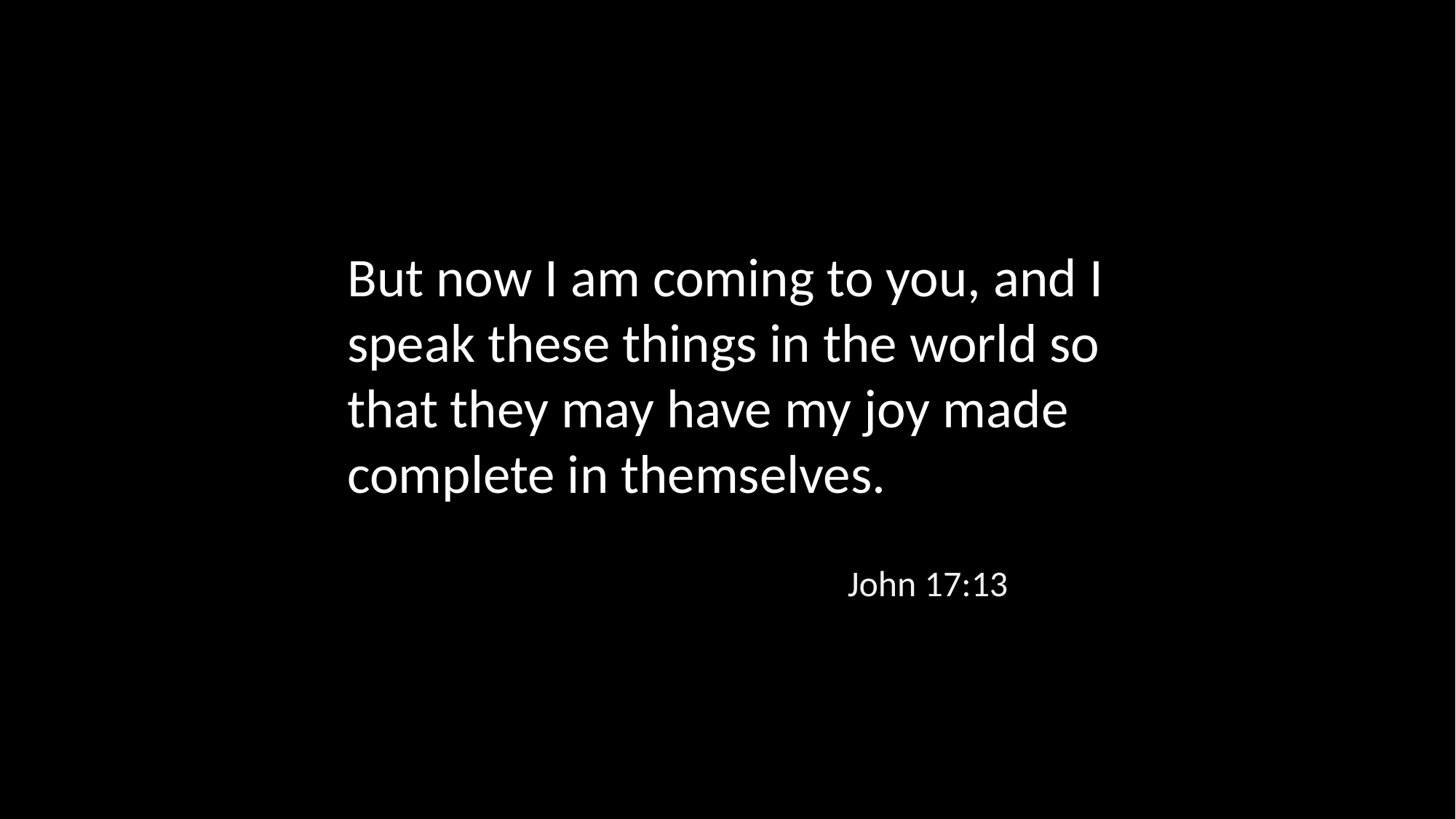

But now I am coming to you, and I speak these things in the world so that they may have my joy made complete in themselves.
John 17:13